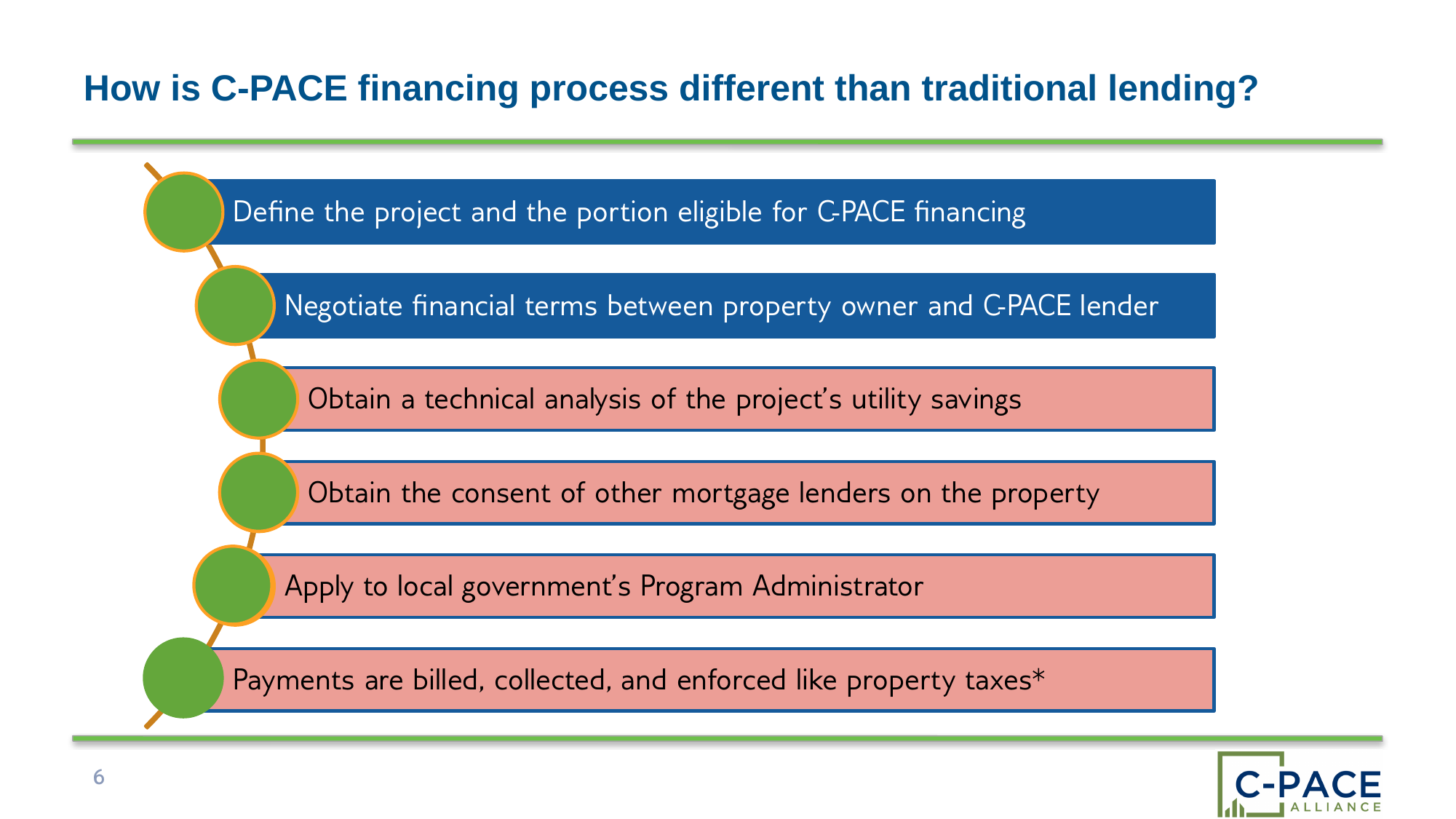

# How is C-PACE financing process different than traditional lending?
Define the project and the portion eligible for C-PACE financing
Negotiate financial terms between property owner and C-PACE lender
Obtain a technical analysis of the project’s utility savings
Obtain the consent of other mortgage lenders on the property
Apply to local government’s Program Administrator
Payments are billed, collected, and enforced like property taxes*

6